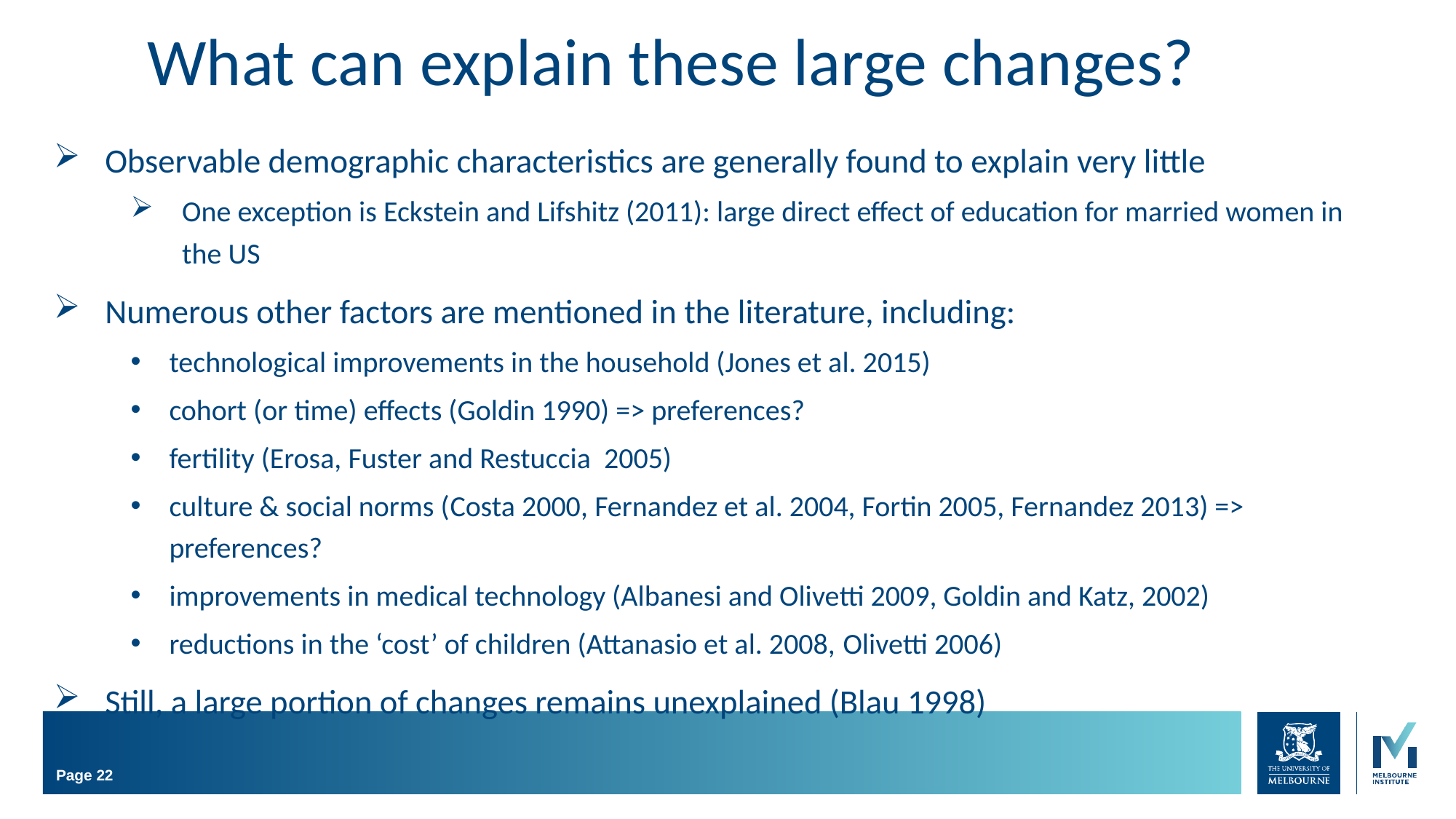

# What can explain these large changes?
Observable demographic characteristics are generally found to explain very little
One exception is Eckstein and Lifshitz (2011): large direct effect of education for married women in the US
Numerous other factors are mentioned in the literature, including:
technological improvements in the household (Jones et al. 2015)
cohort (or time) effects (Goldin 1990) => preferences?
fertility (Erosa, Fuster and Restuccia  2005)
culture & social norms (Costa 2000, Fernandez et al. 2004, Fortin 2005, Fernandez 2013) => preferences?
improvements in medical technology (Albanesi and Olivetti 2009, Goldin and Katz, 2002)
reductions in the ‘cost’ of children (Attanasio et al. 2008, Olivetti 2006)
Still, a large portion of changes remains unexplained (Blau 1998)